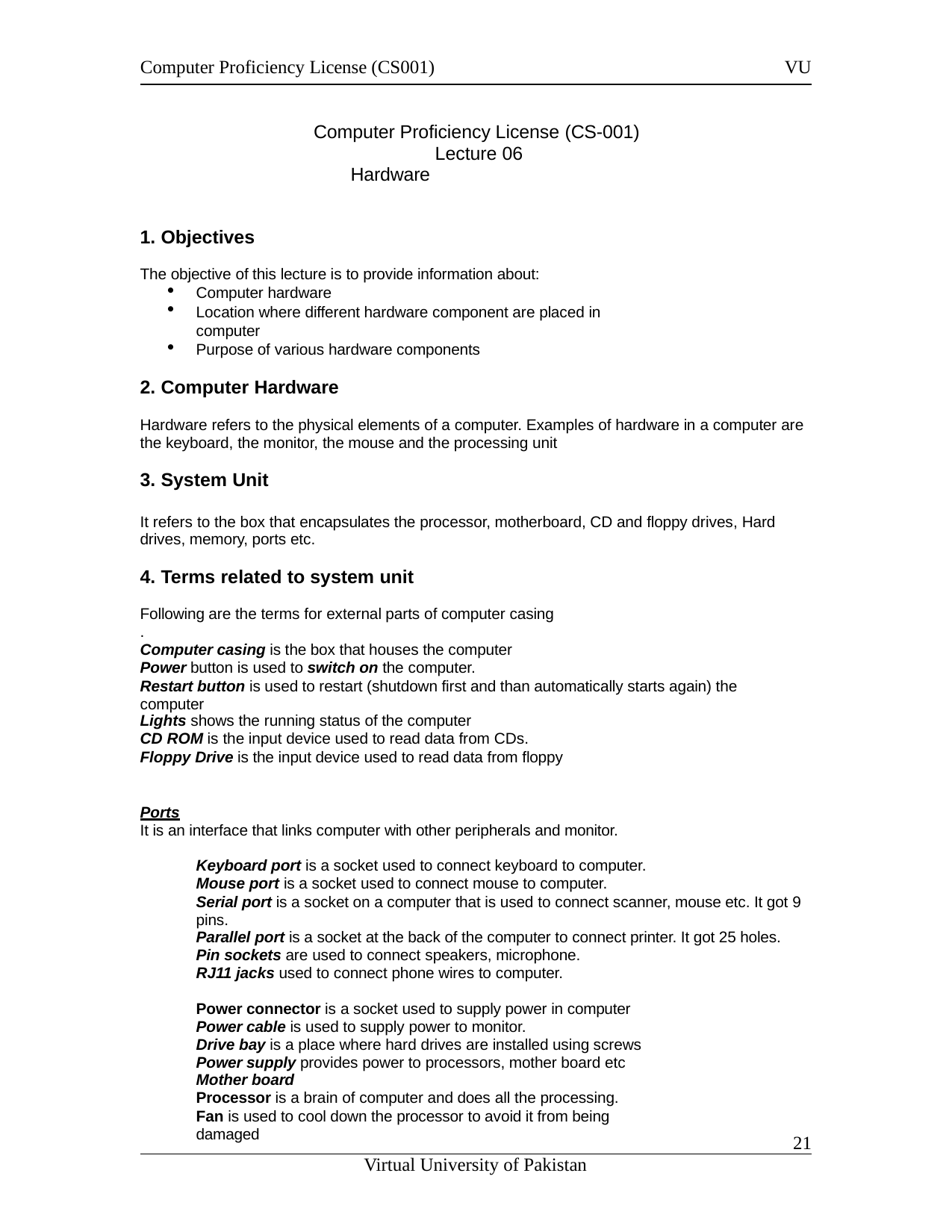

Computer Proficiency License (CS001)
VU

Computer Proficiency License (CS-001)  Lecture 06
Hardware

Objectives
The objective of this lecture is to provide information about:
Computer hardware
Location where different hardware component are placed in computer
Purpose of various hardware components
Computer Hardware
Hardware refers to the physical elements of a computer. Examples of hardware in a computer are  the keyboard, the monitor, the mouse and the processing unit
System Unit
It refers to the box that encapsulates the processor, motherboard, CD and floppy drives, Hard  drives, memory, ports etc.
Terms related to system unit
Following are the terms for external parts of computer casing
.
Computer casing is the box that houses the computer
Power button is used to switch on the computer.
Restart button is used to restart (shutdown first and than automatically starts again) the  computer
Lights shows the running status of the computer
CD ROM is the input device used to read data from CDs.
Floppy Drive is the input device used to read data from floppy

Ports
It is an interface that links computer with other peripherals and monitor.
Keyboard port is a socket used to connect keyboard to computer.
Mouse port is a socket used to connect mouse to computer.
Serial port is a socket on a computer that is used to connect scanner, mouse etc. It got 9  pins.
Parallel port is a socket at the back of the computer to connect printer. It got 25 holes.
Pin sockets are used to connect speakers, microphone.
RJ11 jacks used to connect phone wires to computer.
Power connector is a socket used to supply power in computer
Power cable is used to supply power to monitor.
Drive bay is a place where hard drives are installed using screws  Power supply provides power to processors, mother board etc  Mother board
Processor is a brain of computer and does all the processing.
Fan is used to cool down the processor to avoid it from being damaged
21
Virtual University of Pakistan